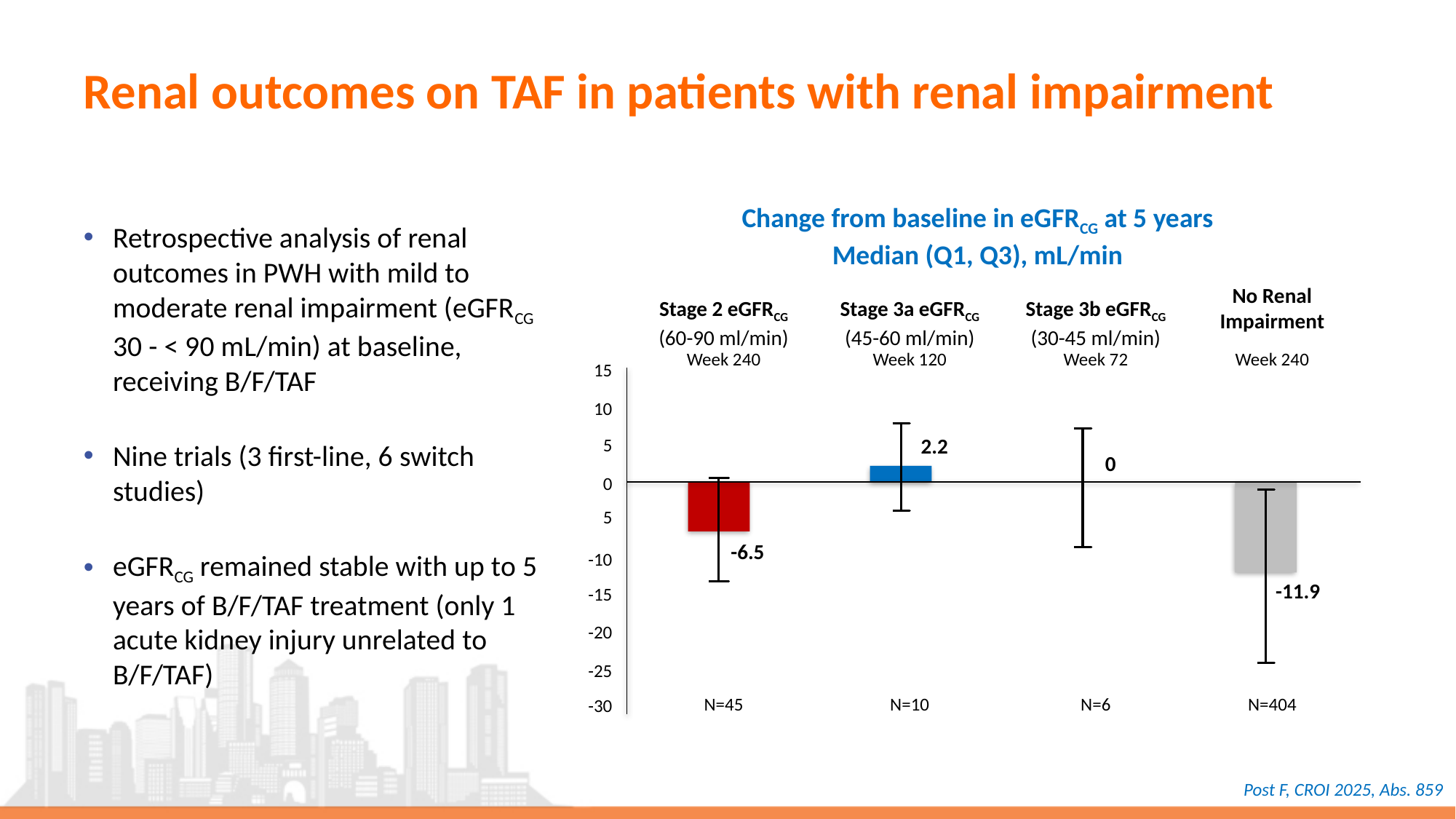

# Renal outcomes on TAF in patients with renal impairment
Change from baseline in eGFRCG at 5 years
Median (Q1, Q3), mL/min
Retrospective analysis of renal outcomes in PWH with mild to moderate renal impairment (eGFRCG 30 - < 90 mL/min) at baseline, receiving B/F/TAF
Nine trials (3 first-line, 6 switch studies)
eGFRCG remained stable with up to 5 years of B/F/TAF treatment (only 1 acute kidney injury unrelated to B/F/TAF)

No Renal
Impairment
Stage 2 eGFRCG
(60-90 ml/min)
Stage 3a eGFRCG
(45-60 ml/min)
Stage 3b eGFRCG
(30-45 ml/min)
Week 240
Week 120
Week 72
Week 240
15
10

5
2.2

0

0

5
-6.5
-10
-11.9
-15
-20
-25
N=45
N=10
N=6
N=404
-30
Post F, CROI 2025, Abs. 859